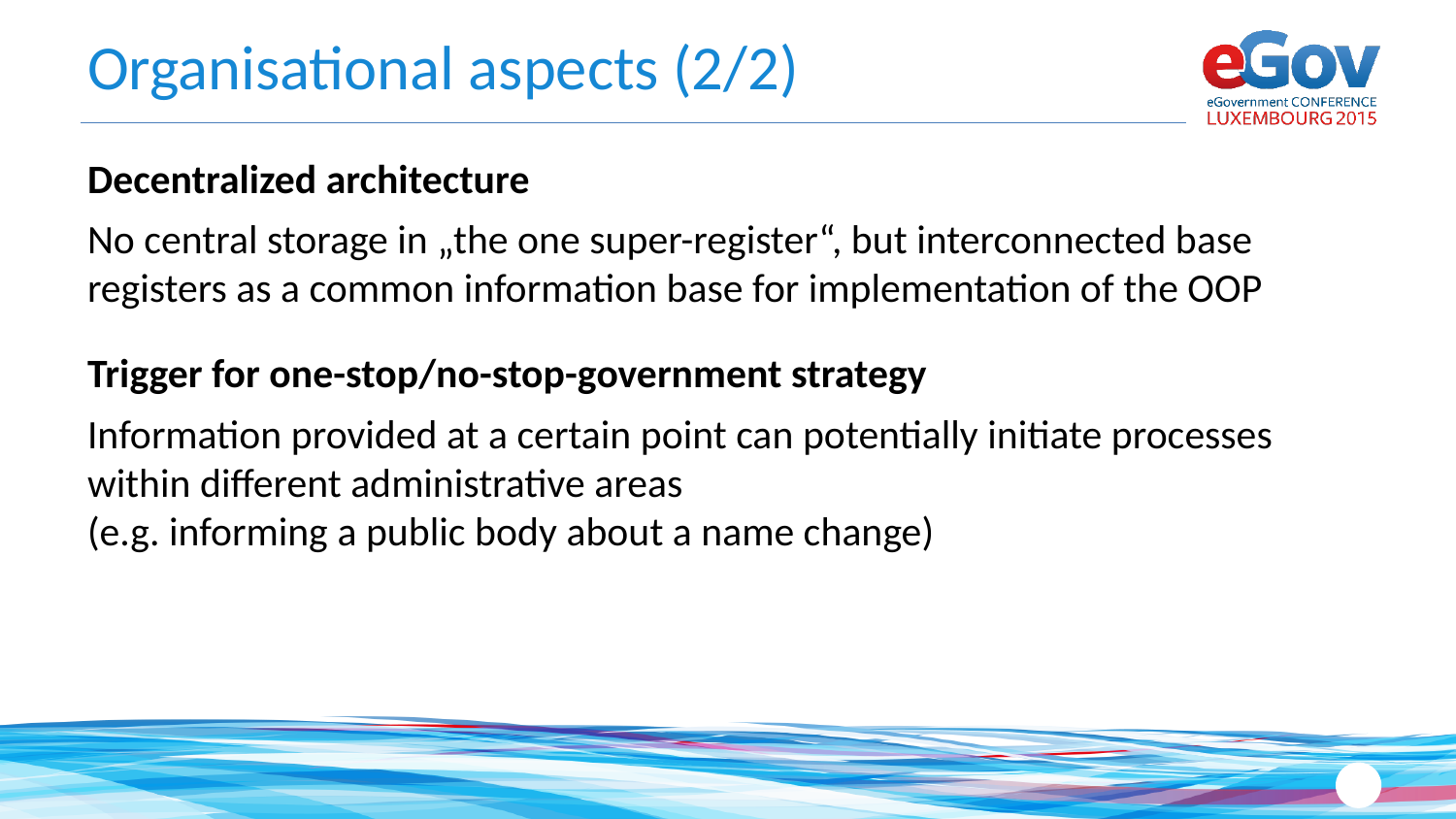

# Organisational aspects (2/2)
Decentralized architecture
No central storage in „the one super-register“, but interconnected base registers as a common information base for implementation of the OOP
Trigger for one-stop/no-stop-government strategy
Information provided at a certain point can potentially initiate processes within different administrative areas
(e.g. informing a public body about a name change)